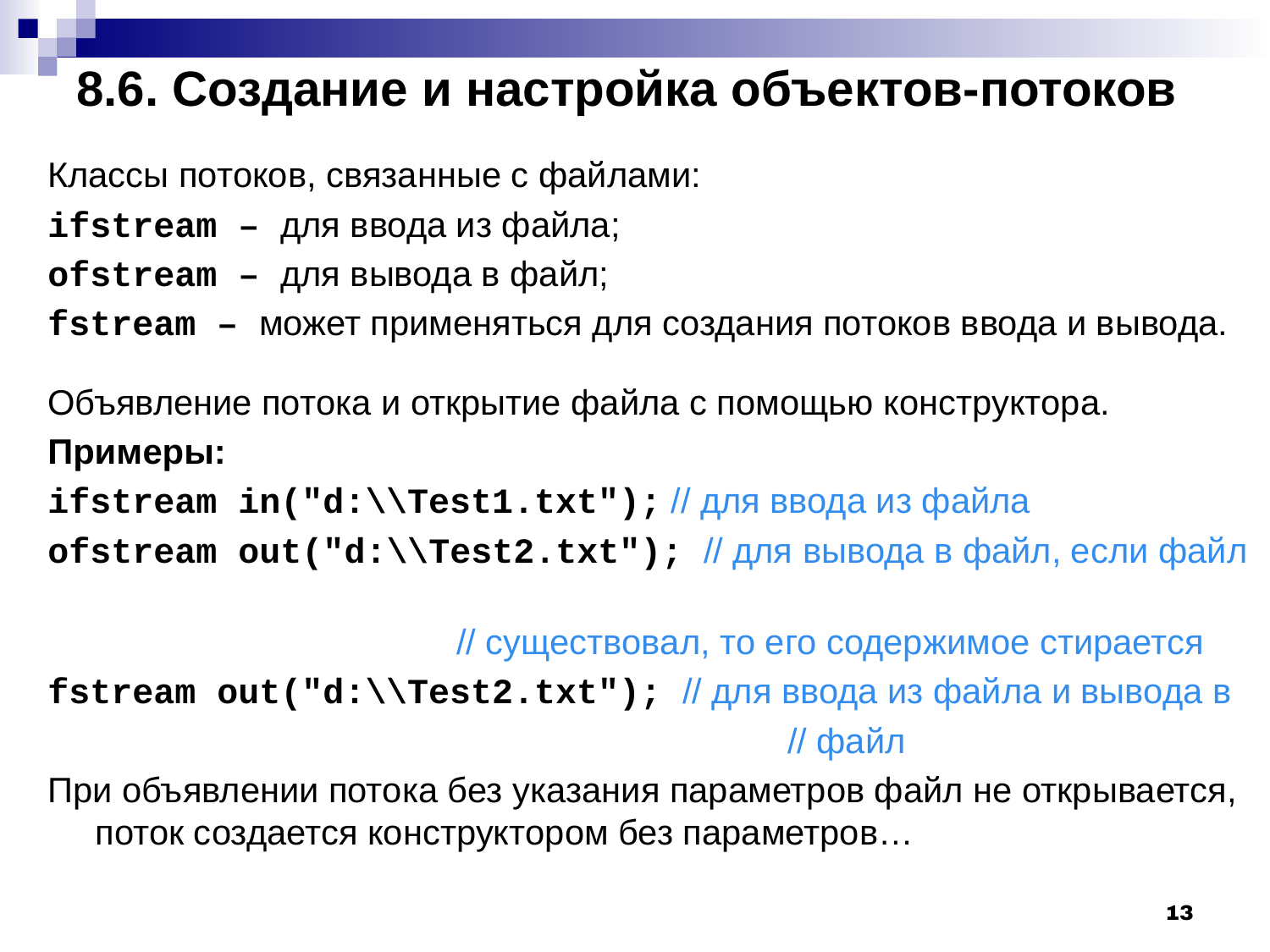

# 8.6. Создание и настройка объектов-потоков
Классы потоков, связанные с файлами:
ifstream – для ввода из файла;
ofstream – для вывода в файл;
fstream – может применяться для создания потоков ввода и вывода.

Объявление потока и открытие файла с помощью конструктора.
Примеры:
ifstream in("d:\\Test1.txt"); // для ввода из файла
ofstream out("d:\\Test2.txt"); // для вывода в файл, если файл
                                          // существовал, то его содержимое стирается
fstream out("d:\\Test2.txt"); // для ввода из файла и вывода в
                                                                            // файл
При объявлении потока без указания параметров файл не открывается, поток создается конструктором без параметров…

13